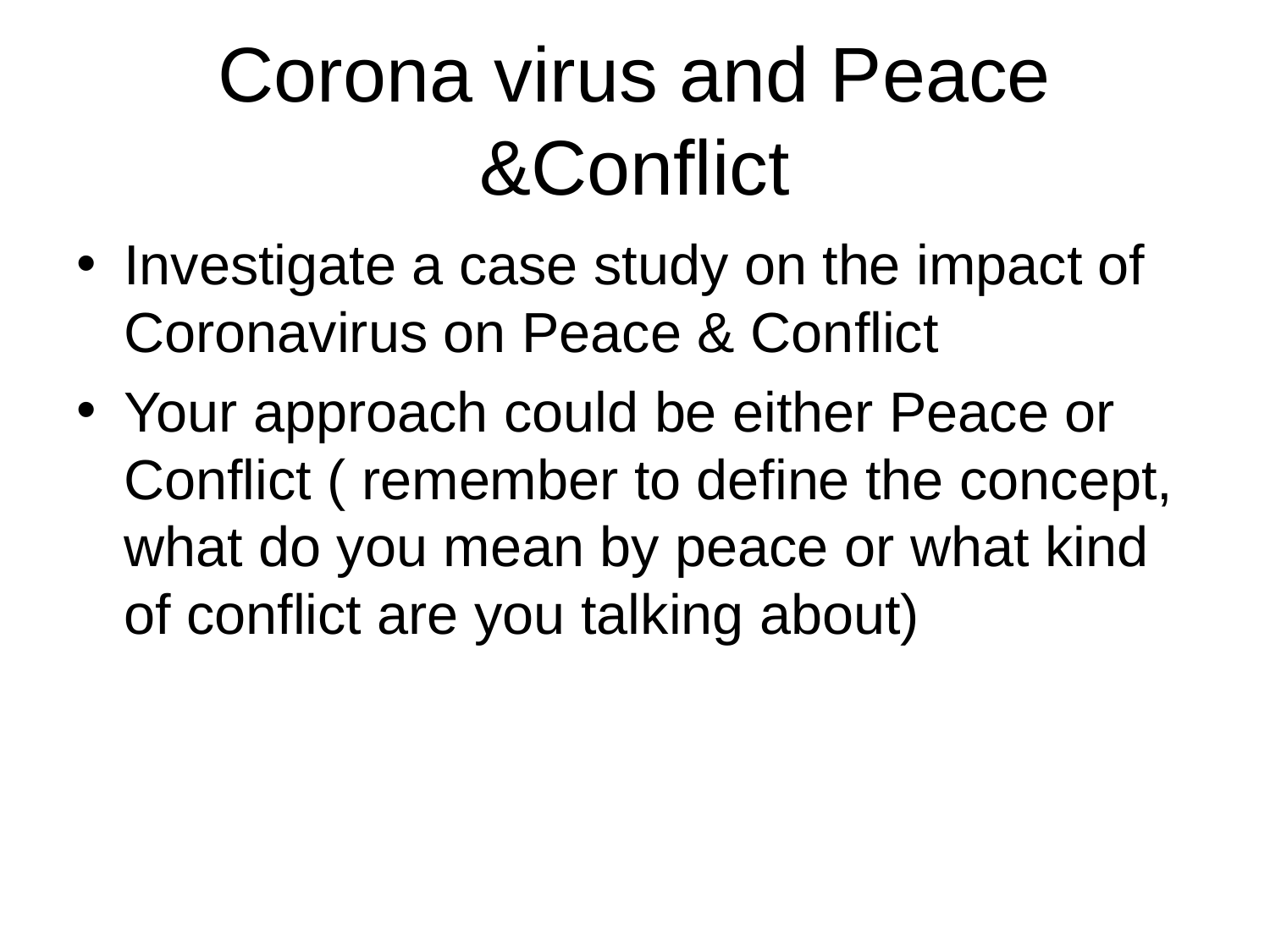

# Corona virus and Peace &Conflict
Investigate a case study on the impact of Coronavirus on Peace & Conflict
Your approach could be either Peace or Conflict ( remember to define the concept, what do you mean by peace or what kind of conflict are you talking about)